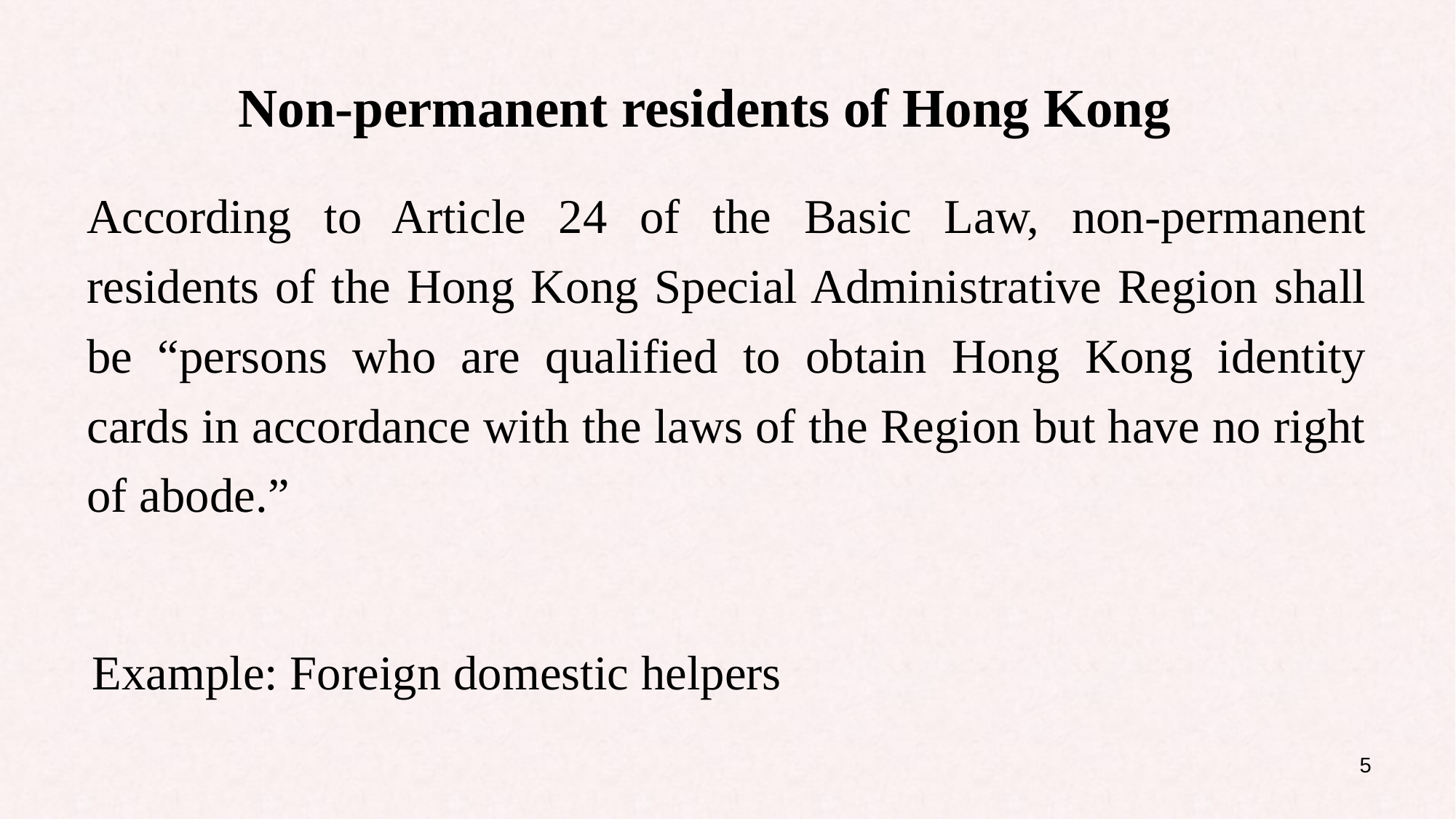

Non-permanent residents of Hong Kong
According to Article 24 of the Basic Law, non-permanent residents of the Hong Kong Special Administrative Region shall be “persons who are qualified to obtain Hong Kong identity cards in accordance with the laws of the Region but have no right of abode.”
Example: Foreign domestic helpers
5